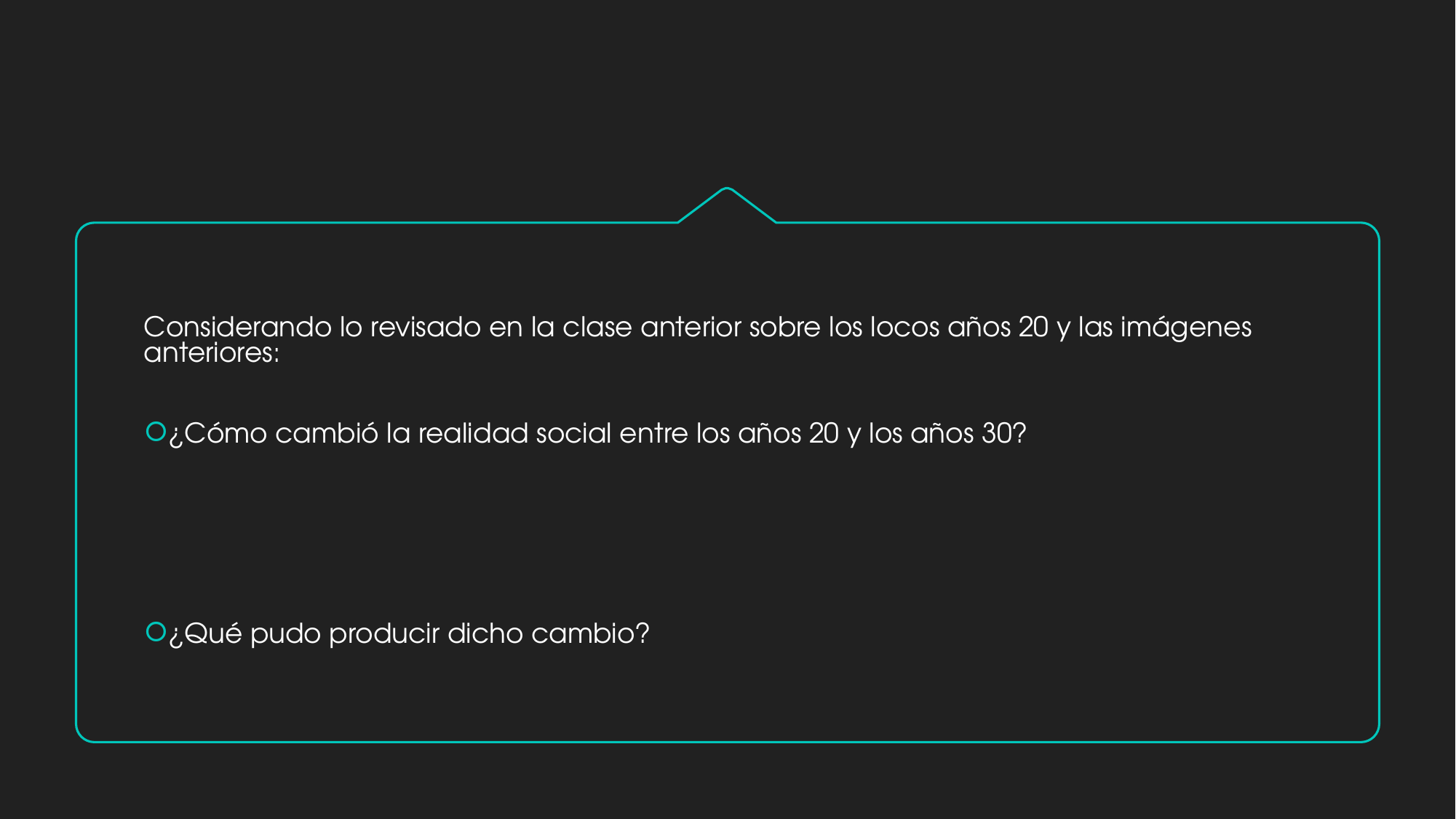

Considerando lo revisado en la clase anterior sobre los locos años 20 y las imágenes anteriores:

¿Cómo cambió la realidad social entre los años 20 y los años 30?

¿Qué pudo producir dicho cambio?